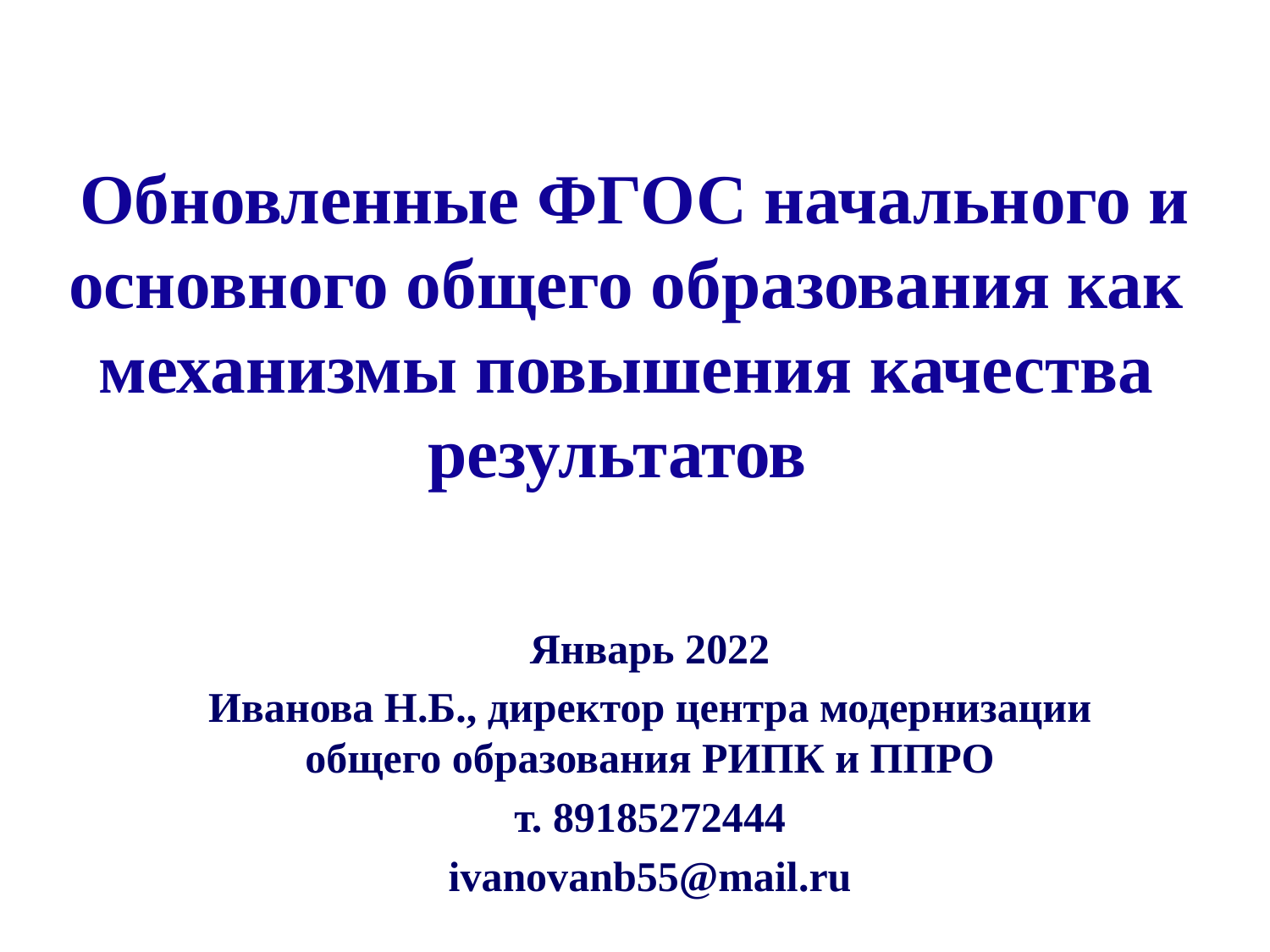

# Обновленные ФГОС начального и основного общего образования как  механизмы повышения качества  результатов
Январь 2022
Иванова Н.Б., директор центра модернизации общего образования РИПК и ППРО
т. 89185272444
ivanovanb55@mail.ru